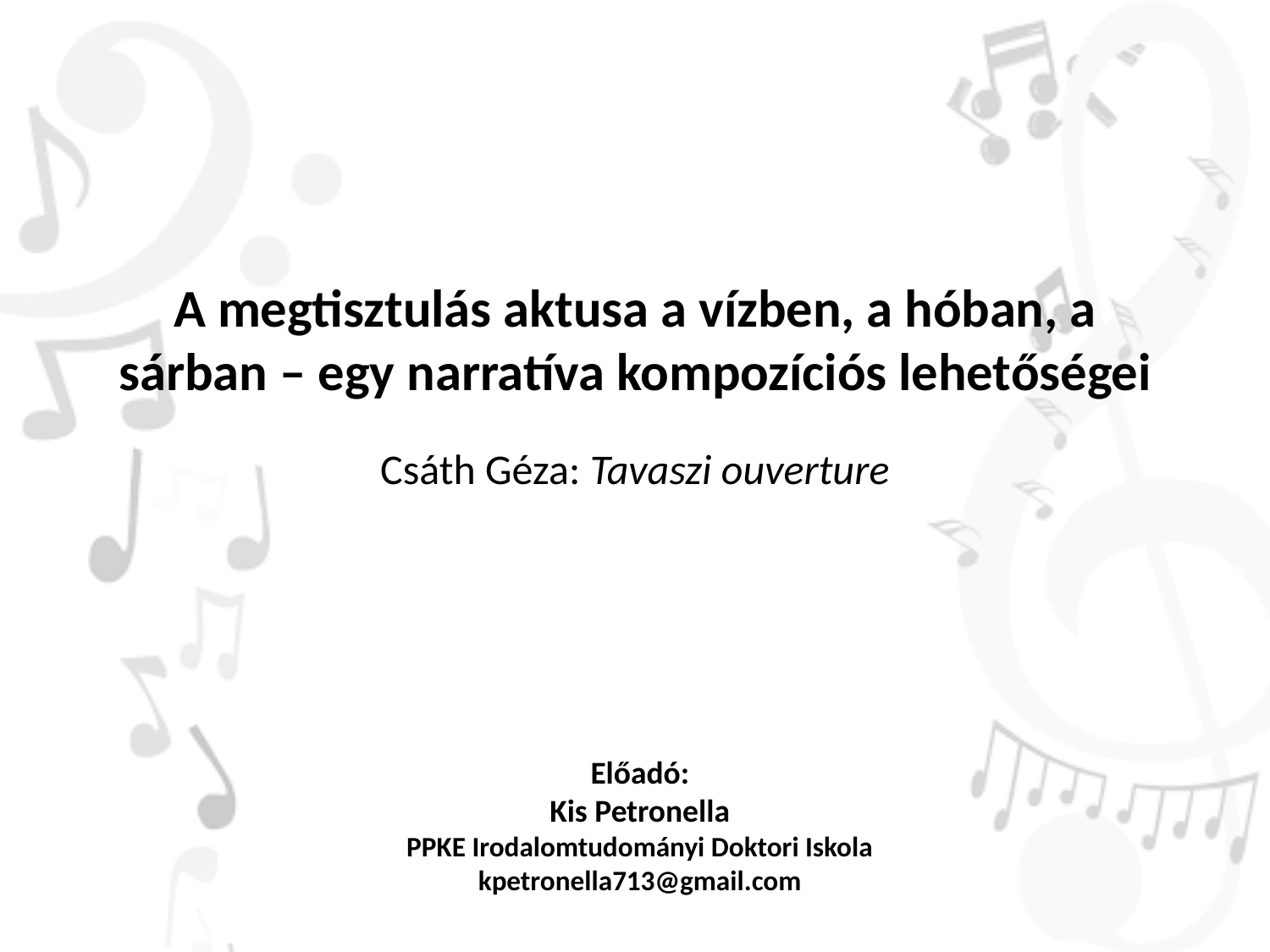

# A megtisztulás aktusa a vízben, a hóban, a sárban – egy narratíva kompozíciós lehetőségei
Csáth Géza: Tavaszi ouverture
Előadó:
Kis Petronella
PPKE Irodalomtudományi Doktori Iskola
kpetronella713@gmail.com